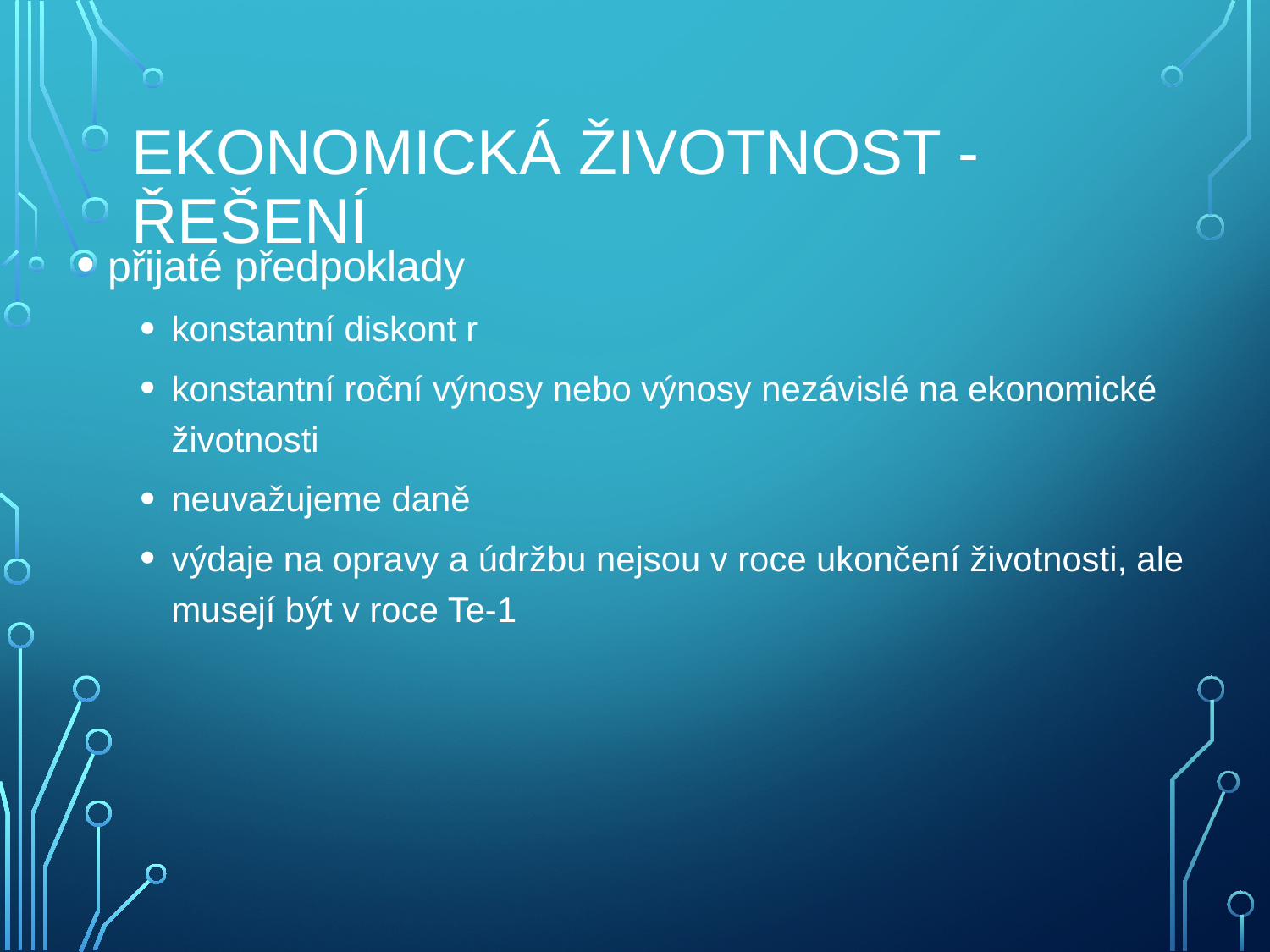

# Ekonomická životnost - řešení
přijaté předpoklady
konstantní diskont r
konstantní roční výnosy nebo výnosy nezávislé na ekonomické životnosti
neuvažujeme daně
výdaje na opravy a údržbu nejsou v roce ukončení životnosti, ale musejí být v roce Te-1